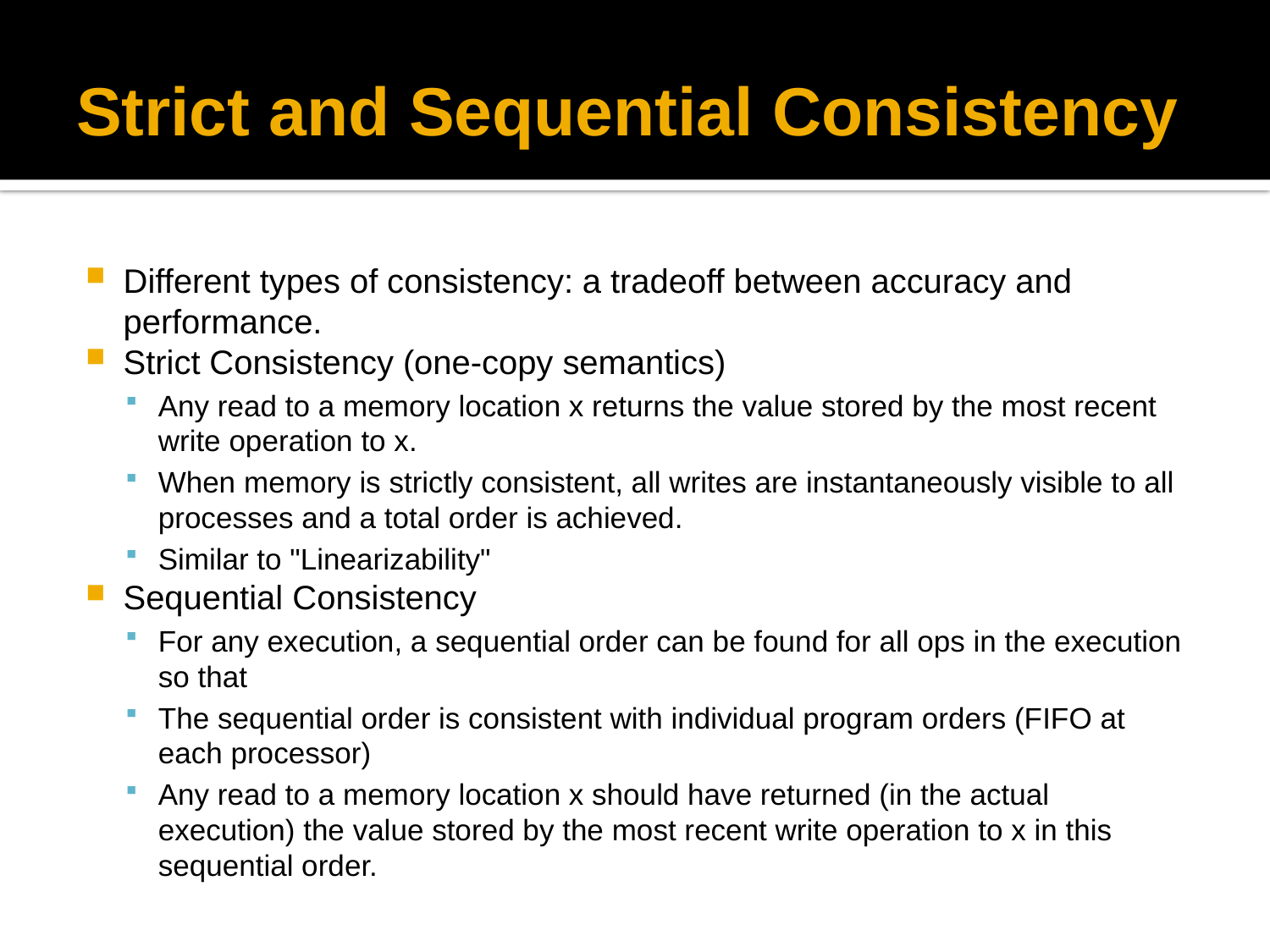

# Strict and Sequential Consistency
Different types of consistency: a tradeoff between accuracy and performance.
Strict Consistency (one-copy semantics)
Any read to a memory location x returns the value stored by the most recent write operation to x.
When memory is strictly consistent, all writes are instantaneously visible to all processes and a total order is achieved.
Similar to "Linearizability"
Sequential Consistency
For any execution, a sequential order can be found for all ops in the execution so that
The sequential order is consistent with individual program orders (FIFO at each processor)
Any read to a memory location x should have returned (in the actual execution) the value stored by the most recent write operation to x in this sequential order.